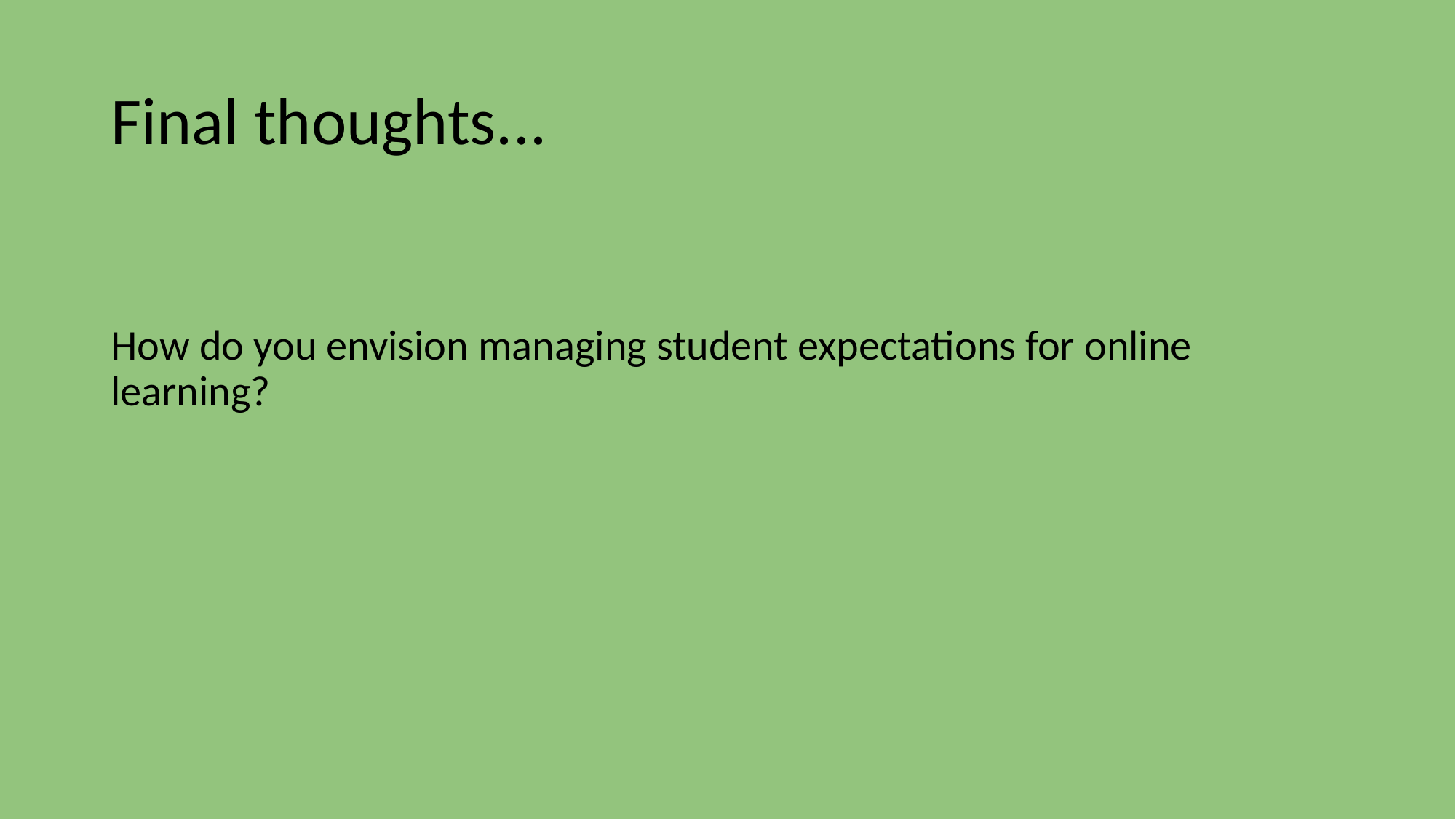

# Final thoughts...
How do you envision managing student expectations for online learning?